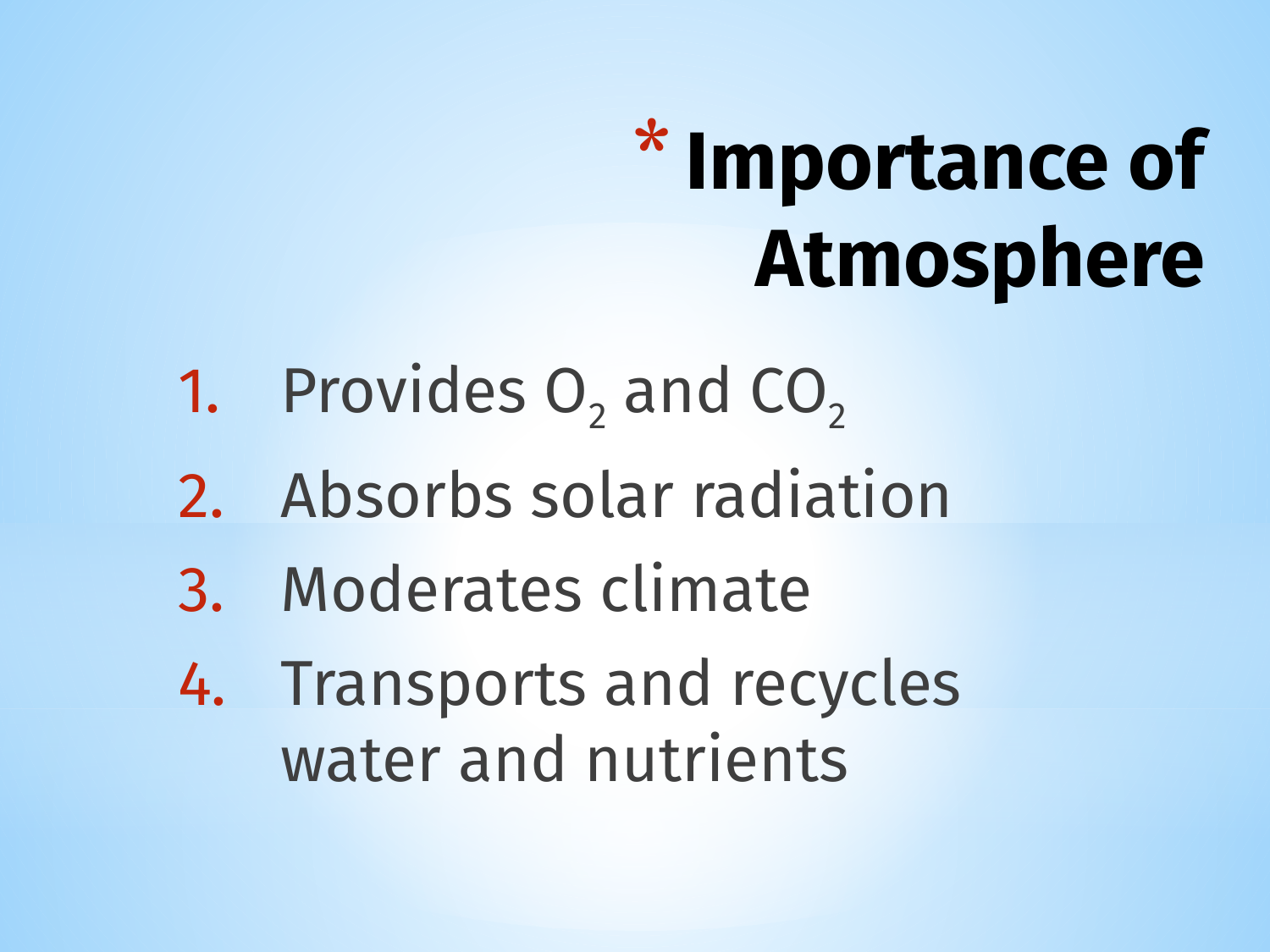

# Importance of Atmosphere
Provides O2 and CO2
Absorbs solar radiation
Moderates climate
Transports and recycles water and nutrients